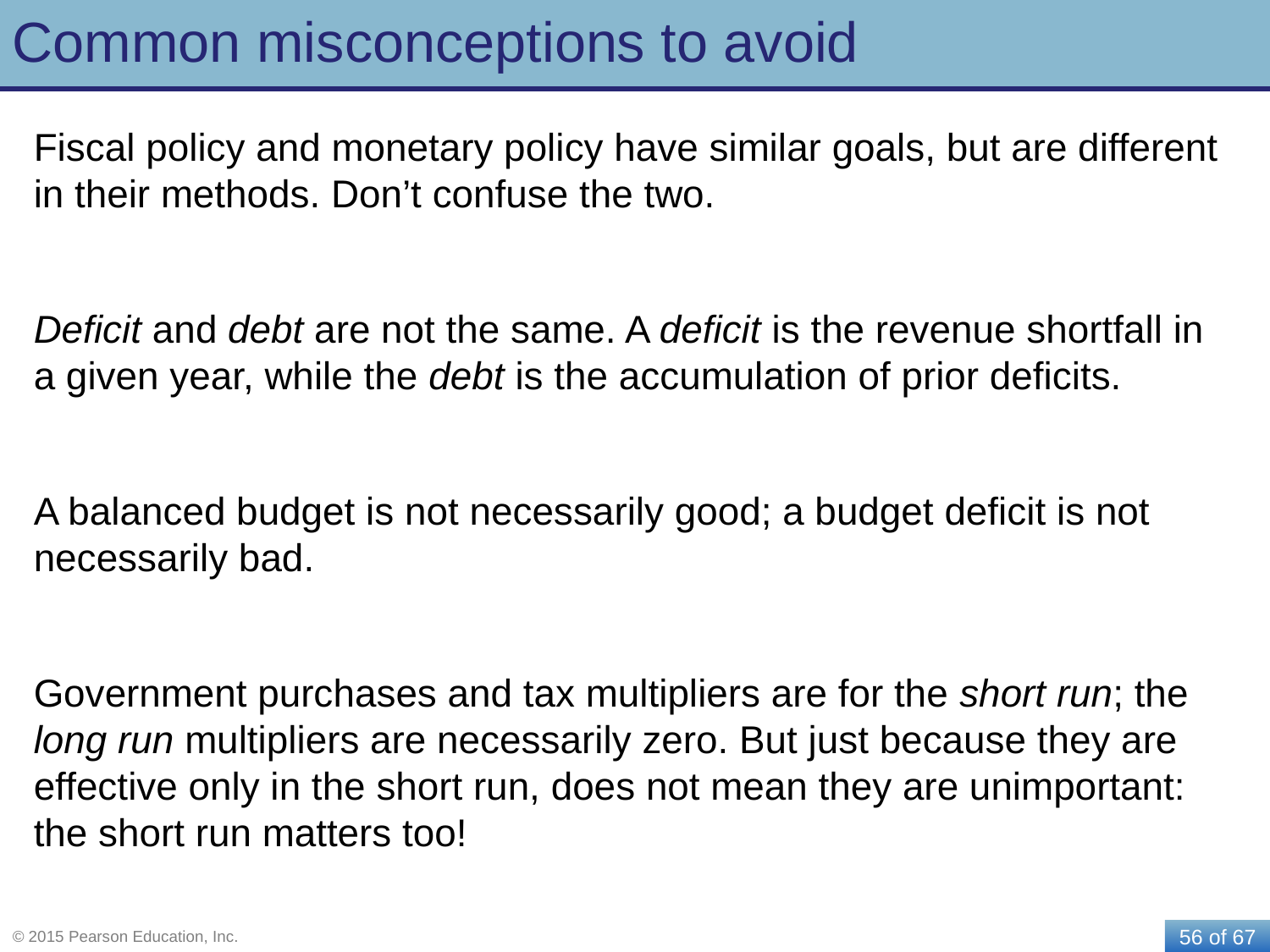

# Common misconceptions to avoid
Fiscal policy and monetary policy have similar goals, but are different in their methods. Don’t confuse the two.

Deficit and debt are not the same. A deficit is the revenue shortfall in a given year, while the debt is the accumulation of prior deficits.

A balanced budget is not necessarily good; a budget deficit is not necessarily bad.

Government purchases and tax multipliers are for the short run; the long run multipliers are necessarily zero. But just because they are effective only in the short run, does not mean they are unimportant: the short run matters too!